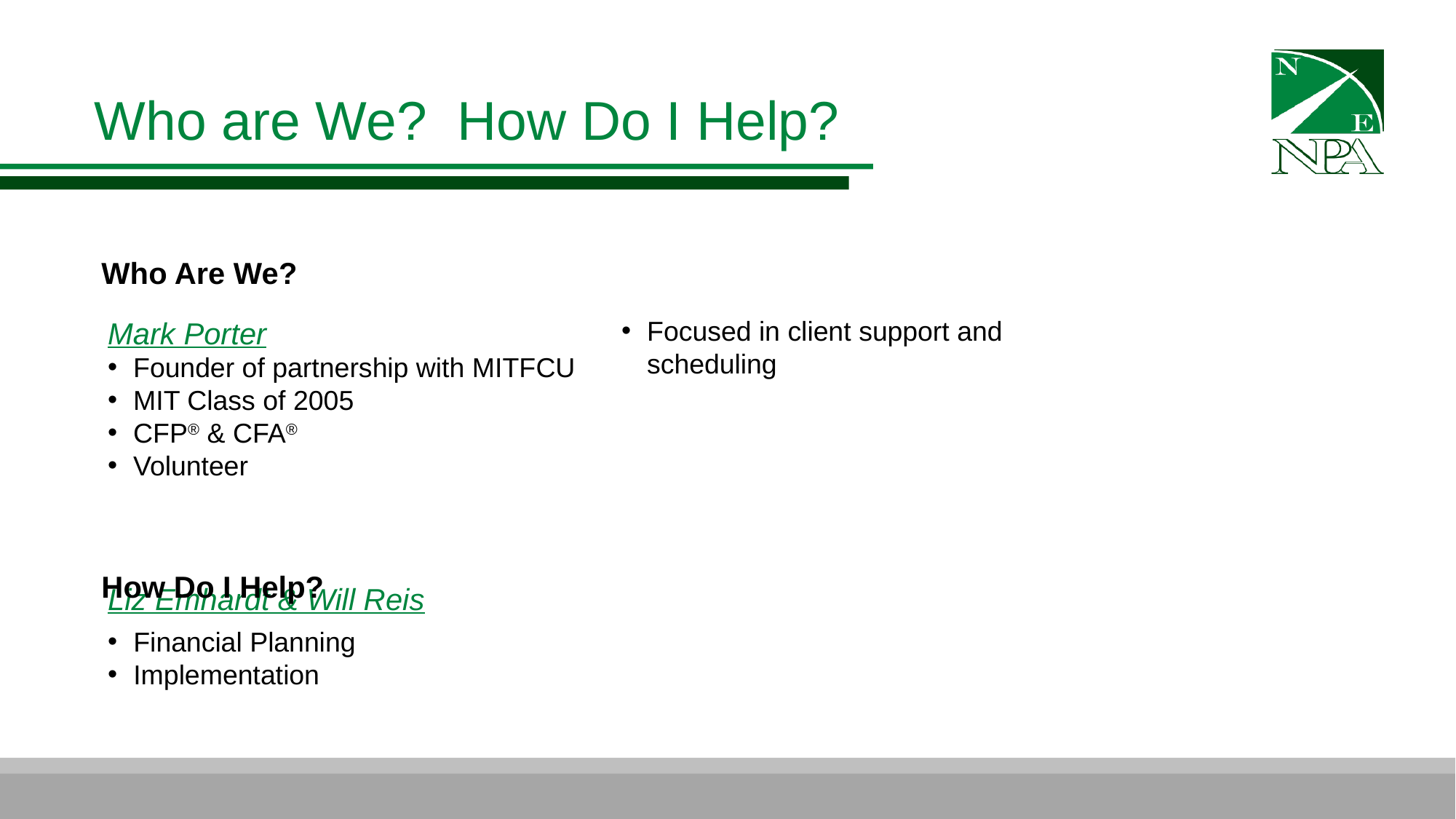

# Who are We?  How Do I Help?
Who Are We?
Mark Porter
Founder of partnership with MITFCU
MIT Class of 2005
CFP® & CFA®
Volunteer

Liz Emhardt & Will Reis
Focused in client support and scheduling

How Do I Help?
Financial Planning
Implementation